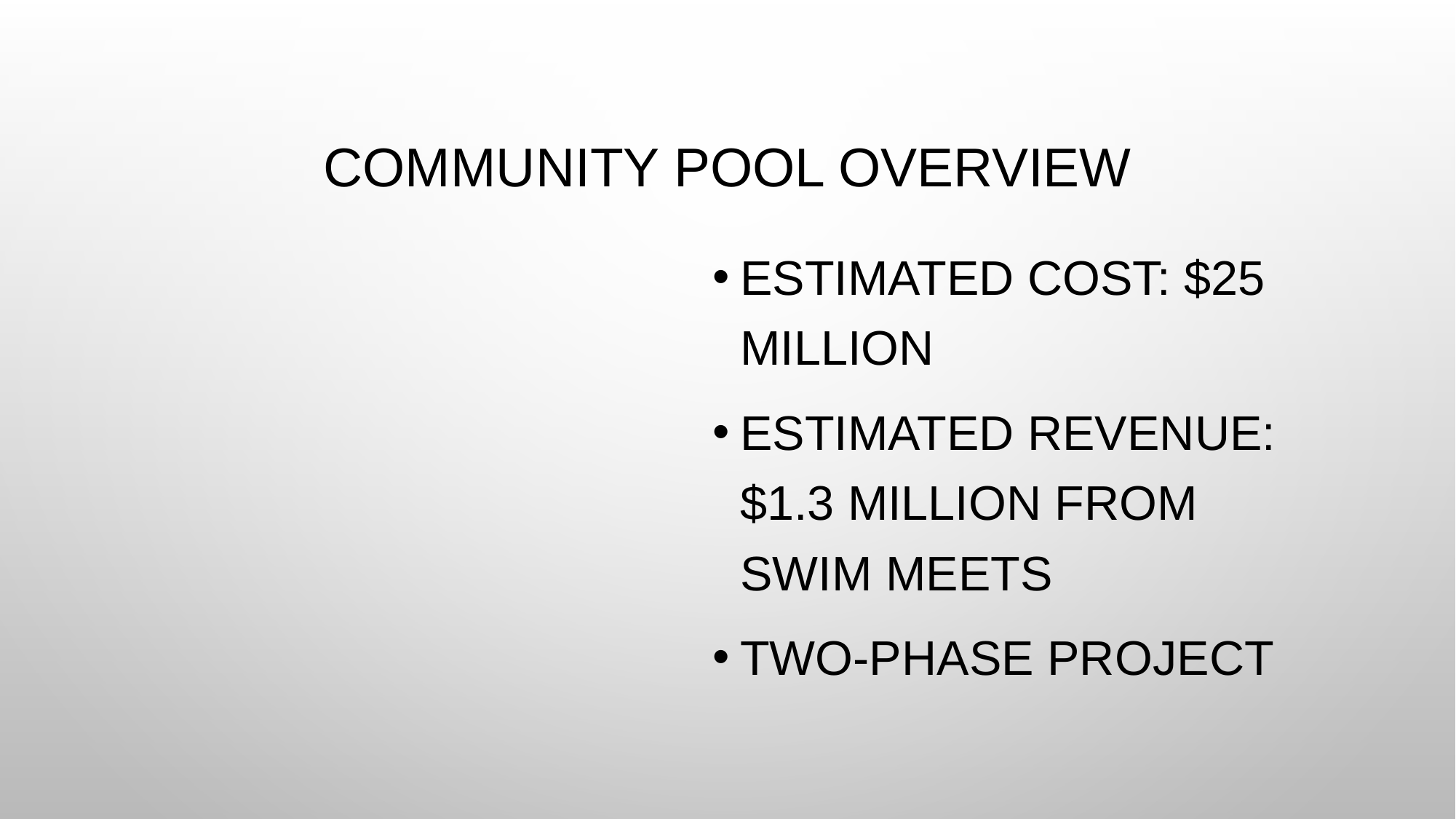

# Community Pool Overview

Estimated cost: $25 million
Estimated revenue: $1.3 million from swim meets
Two-phase project